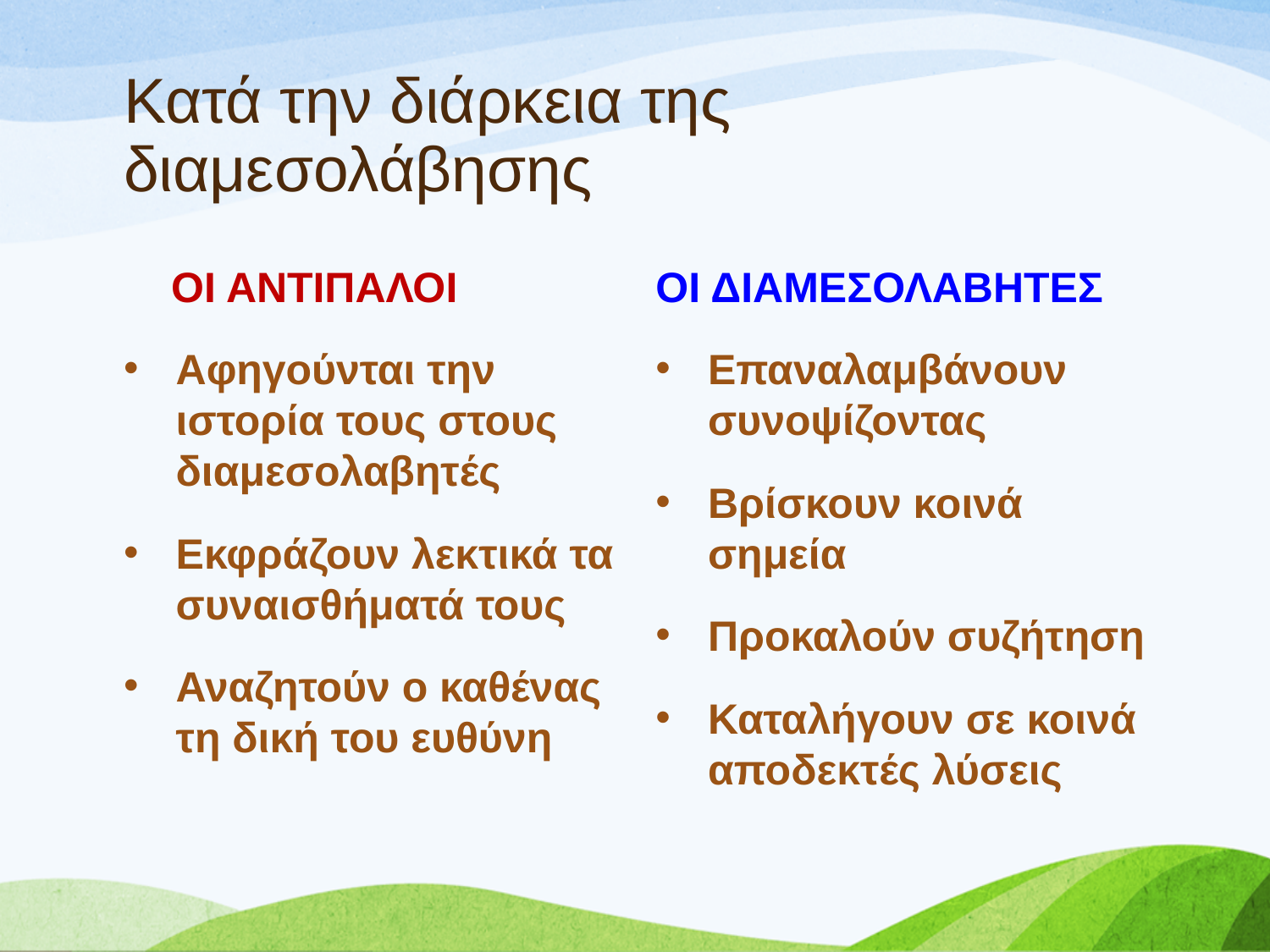

# Κατά την διάρκεια της διαμεσολάβησης
    ΟΙ ΑΝΤΙΠΑΛΟΙ
Αφηγούνται την ιστορία τους στους διαμεσολαβητές
Εκφράζουν λεκτικά τα συναισθήματά τους
Αναζητούν ο καθένας τη δική του ευθύνη
ΟΙ ΔΙΑΜΕΣΟΛΑΒΗΤΕΣ
Επαναλαμβάνουν συνοψίζοντας
Βρίσκουν κοινά σημεία
Προκαλούν συζήτηση
Καταλήγουν σε κοινά αποδεκτές λύσεις